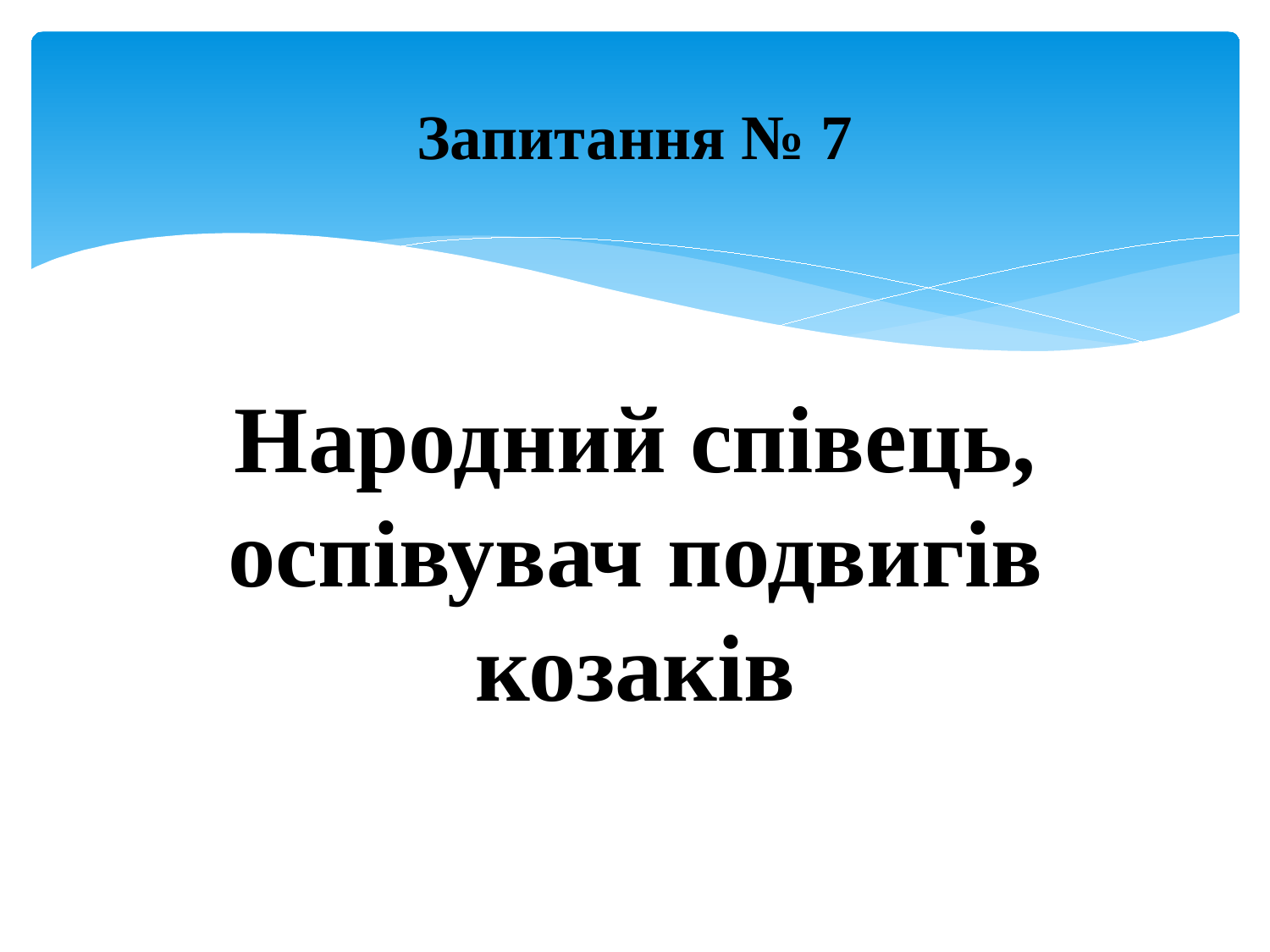

# Запитання № 7
Народний співець, оспівувач подвигів козаків